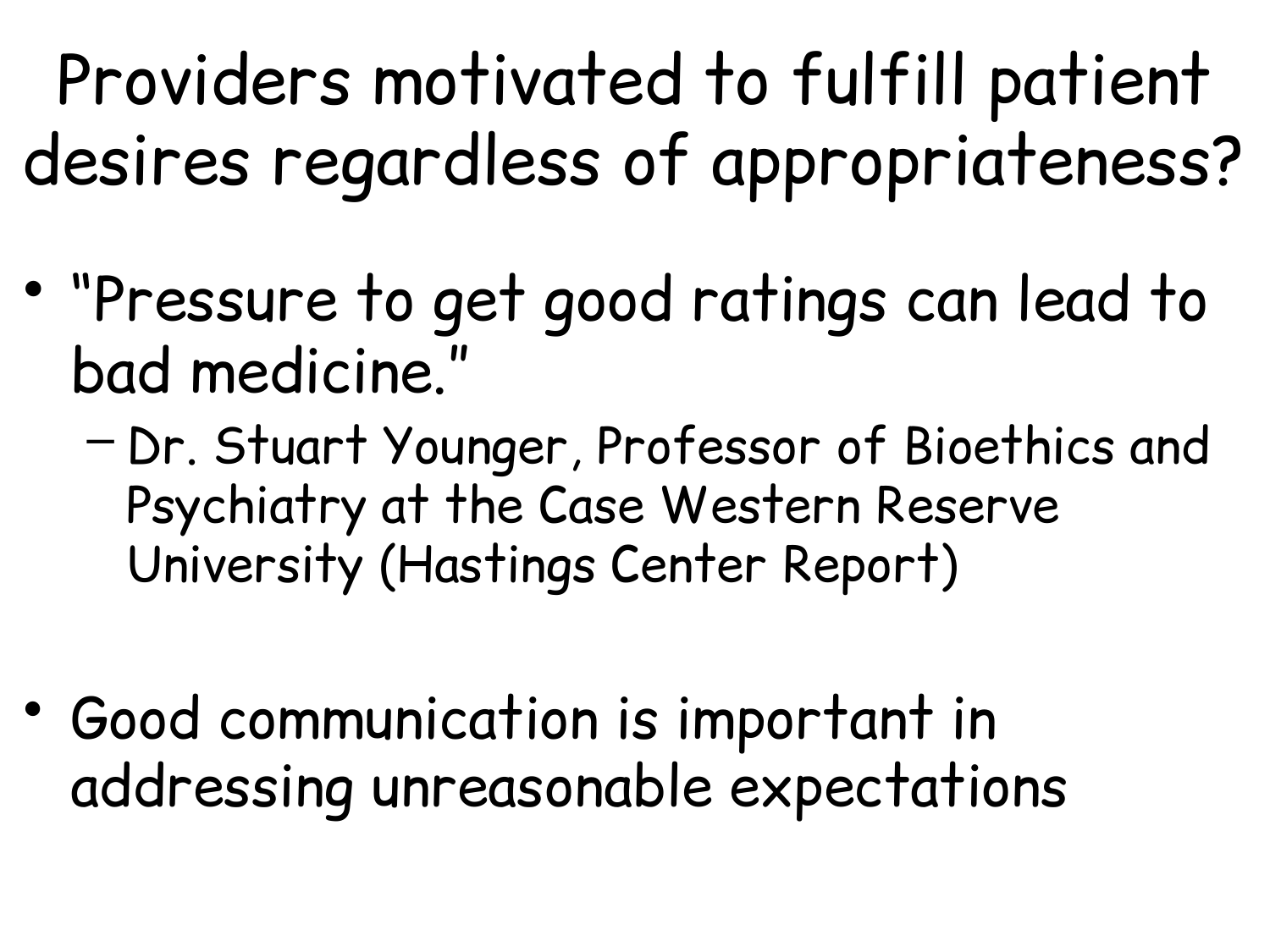

# Providers motivated to fulfill patient desires regardless of appropriateness?
“Pressure to get good ratings can lead to bad medicine.”
Dr. Stuart Younger, Professor of Bioethics and Psychiatry at the Case Western Reserve University (Hastings Center Report)

Good communication is important in addressing unreasonable expectations

13